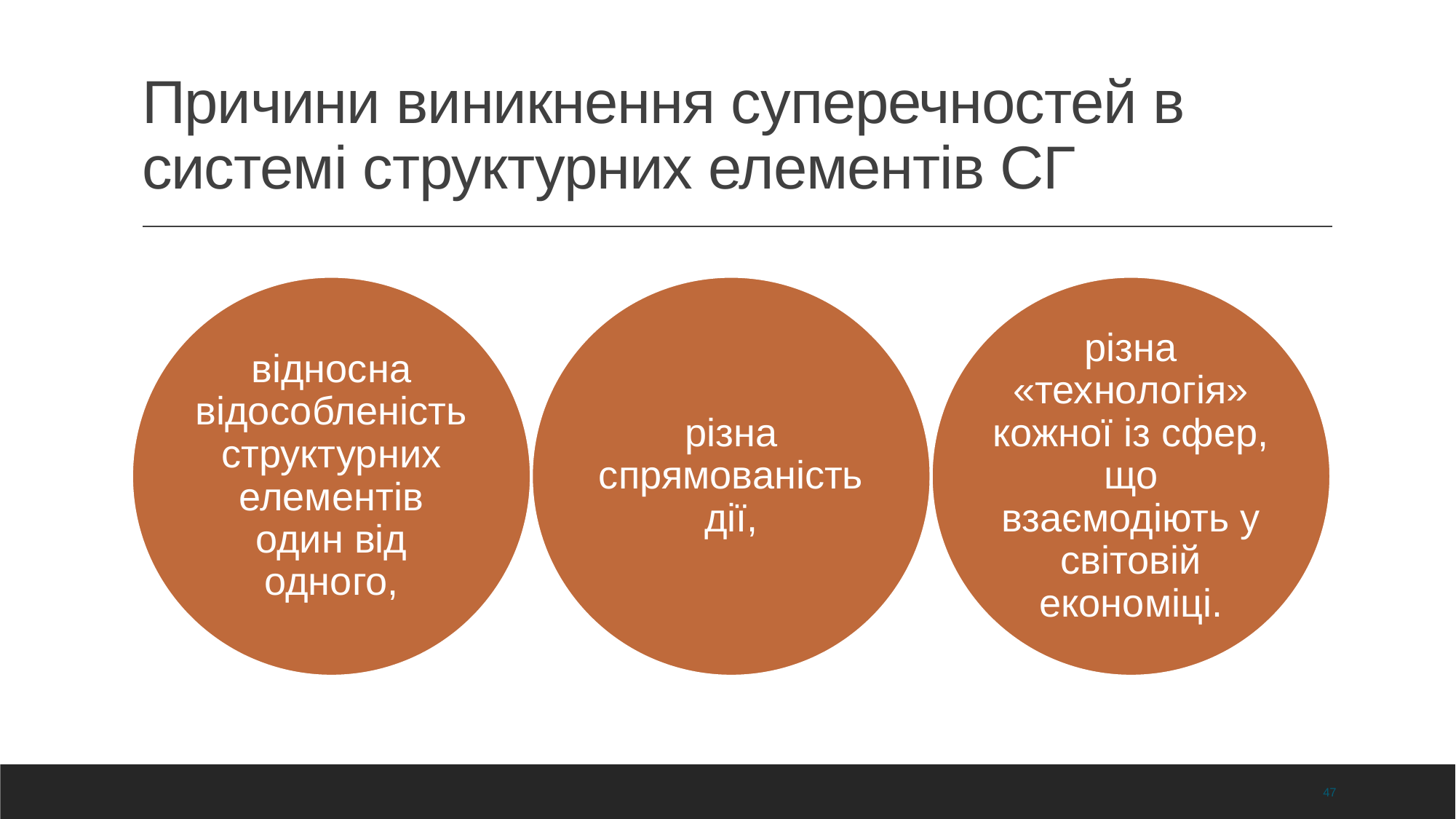

# Причини виникнення суперечностей в системі структурних елементів СГ
відносна відособленість структурних елементів один від одного,
різна спрямованість дії,
різна «технологія» кожної із сфер, що взаємодіють у світовій економіці.
47